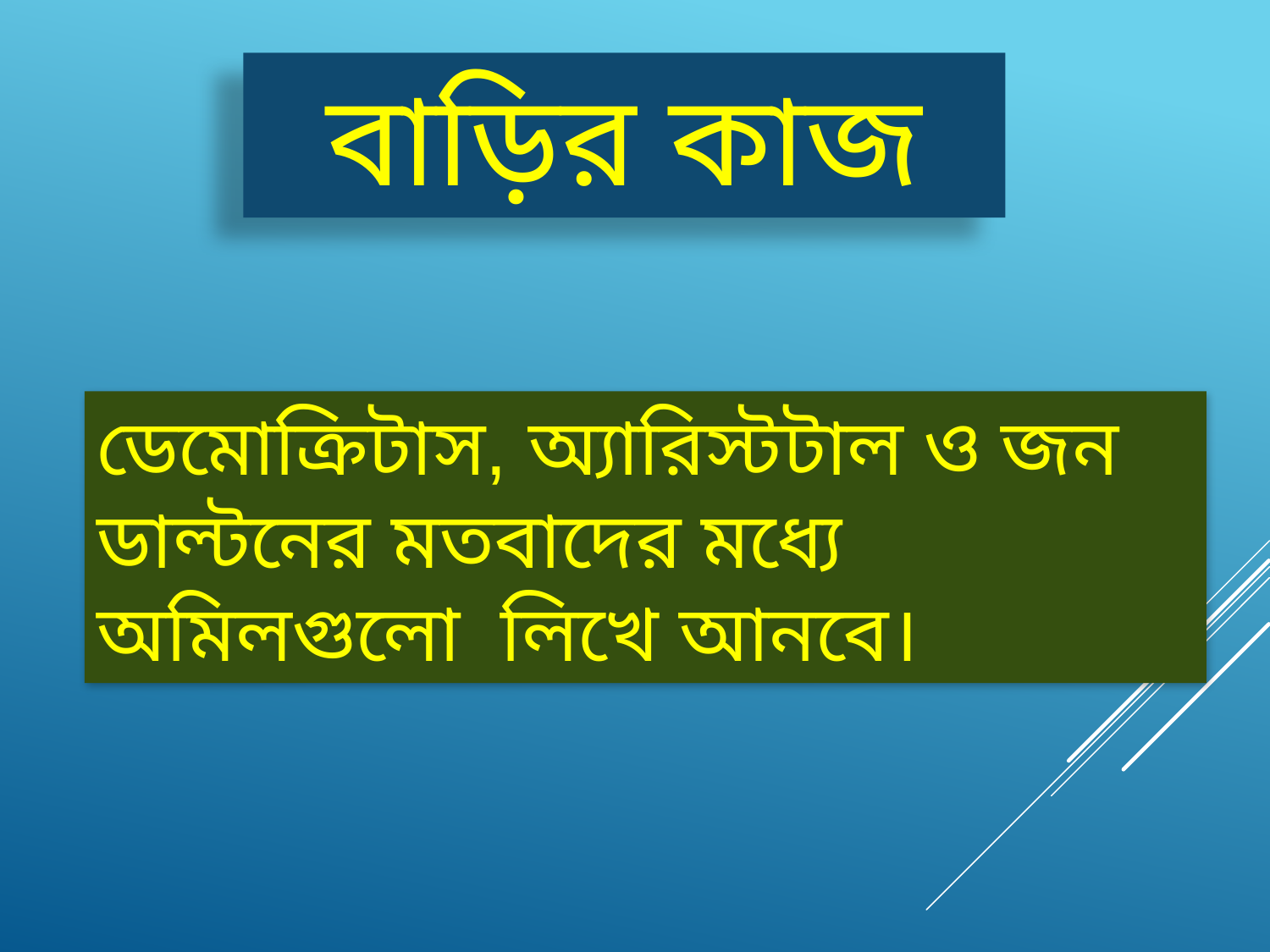

বাড়ির কাজ
ডেমোক্রিটাস, অ্যারিস্টটাল ও জন ডাল্টনের মতবাদের মধ্যে অমিলগুলো  লিখে আনবে।